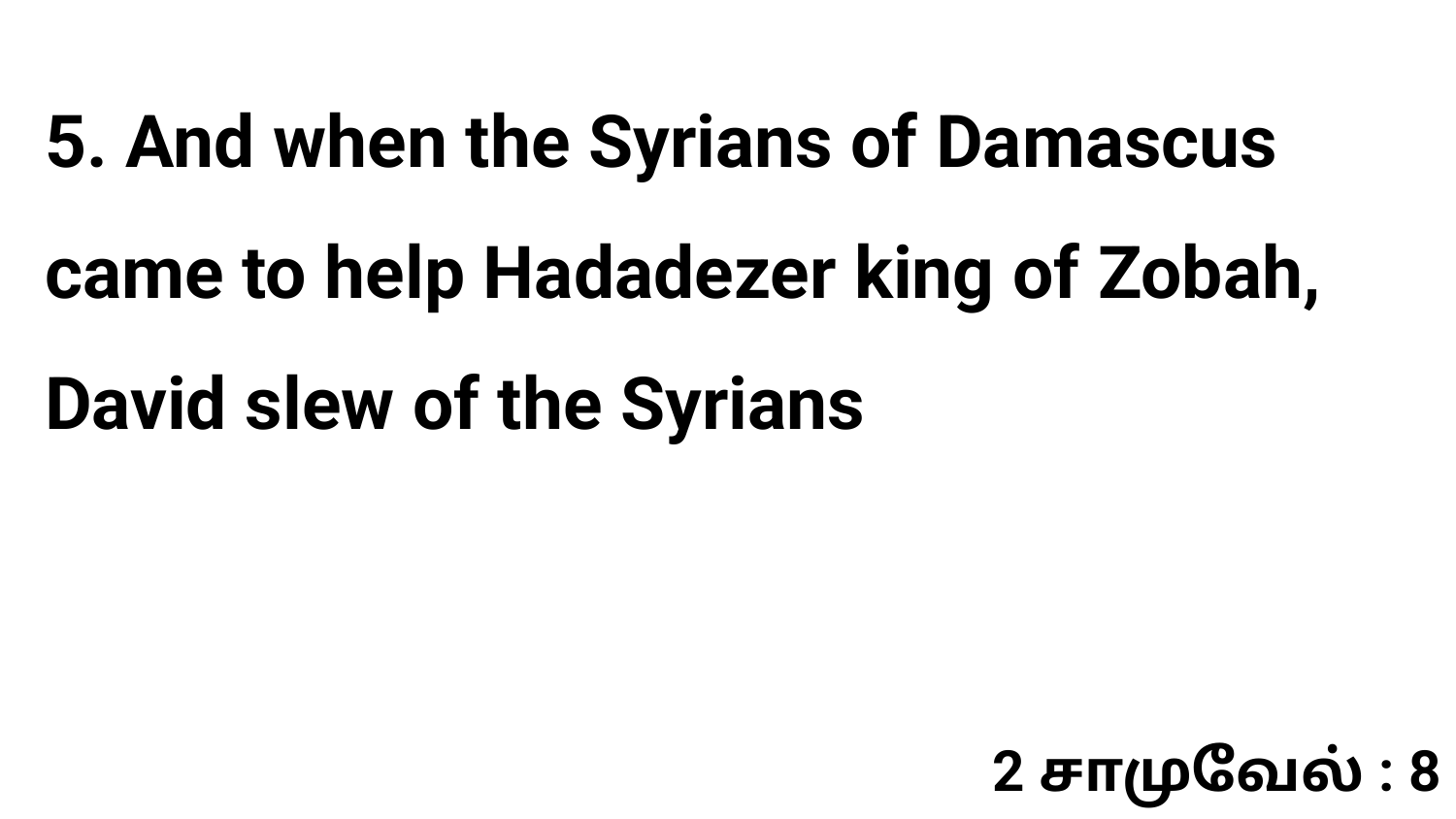

5. And when the Syrians of Damascus came to help Hadadezer king of Zobah, David slew of the Syrians
2 சாமுவேல் : 8